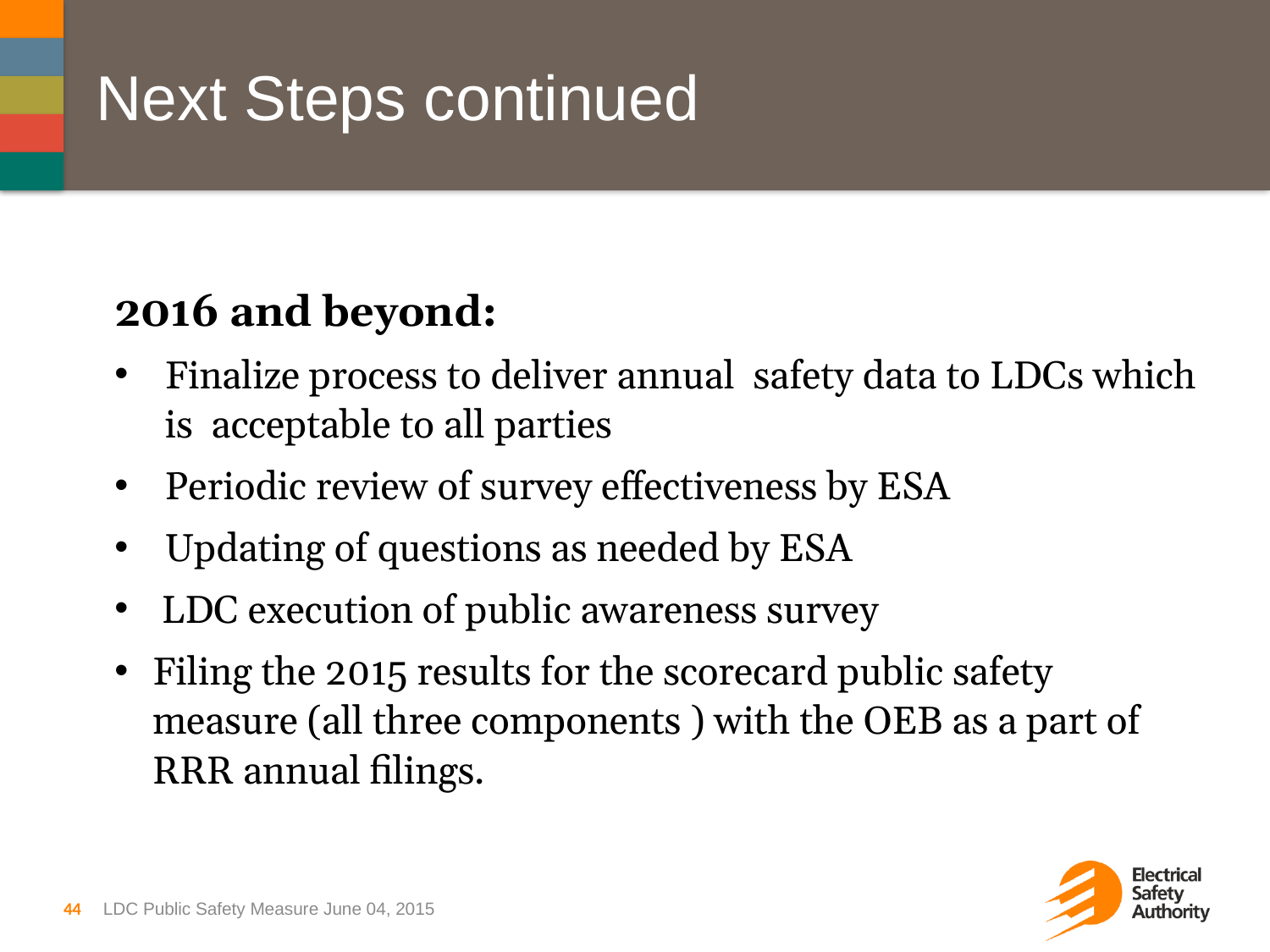

# Next Steps continued

2016 and beyond:
Finalize process to deliver annual  safety data to LDCs which is  acceptable to all parties
Periodic review of survey effectiveness by ESA
Updating of questions as needed by ESA
 LDC execution of public awareness survey
Filing the 2015 results for the scorecard public safety measure (all three components ) with the OEB as a part of RRR annual filings.

44
LDC Public Safety Measure June 04, 2015